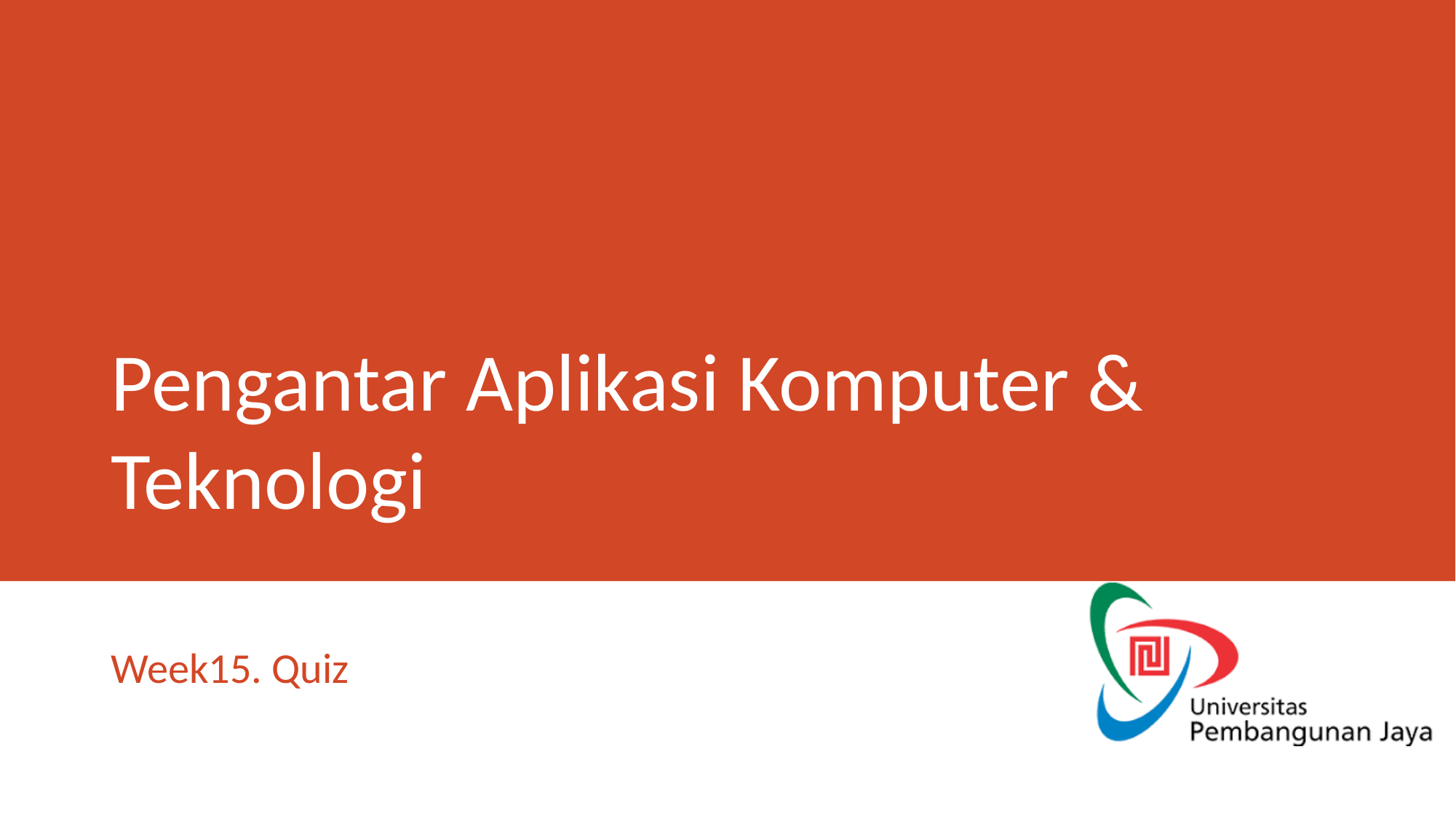

# Pengantar Aplikasi Komputer & Teknologi
Week15. Quiz